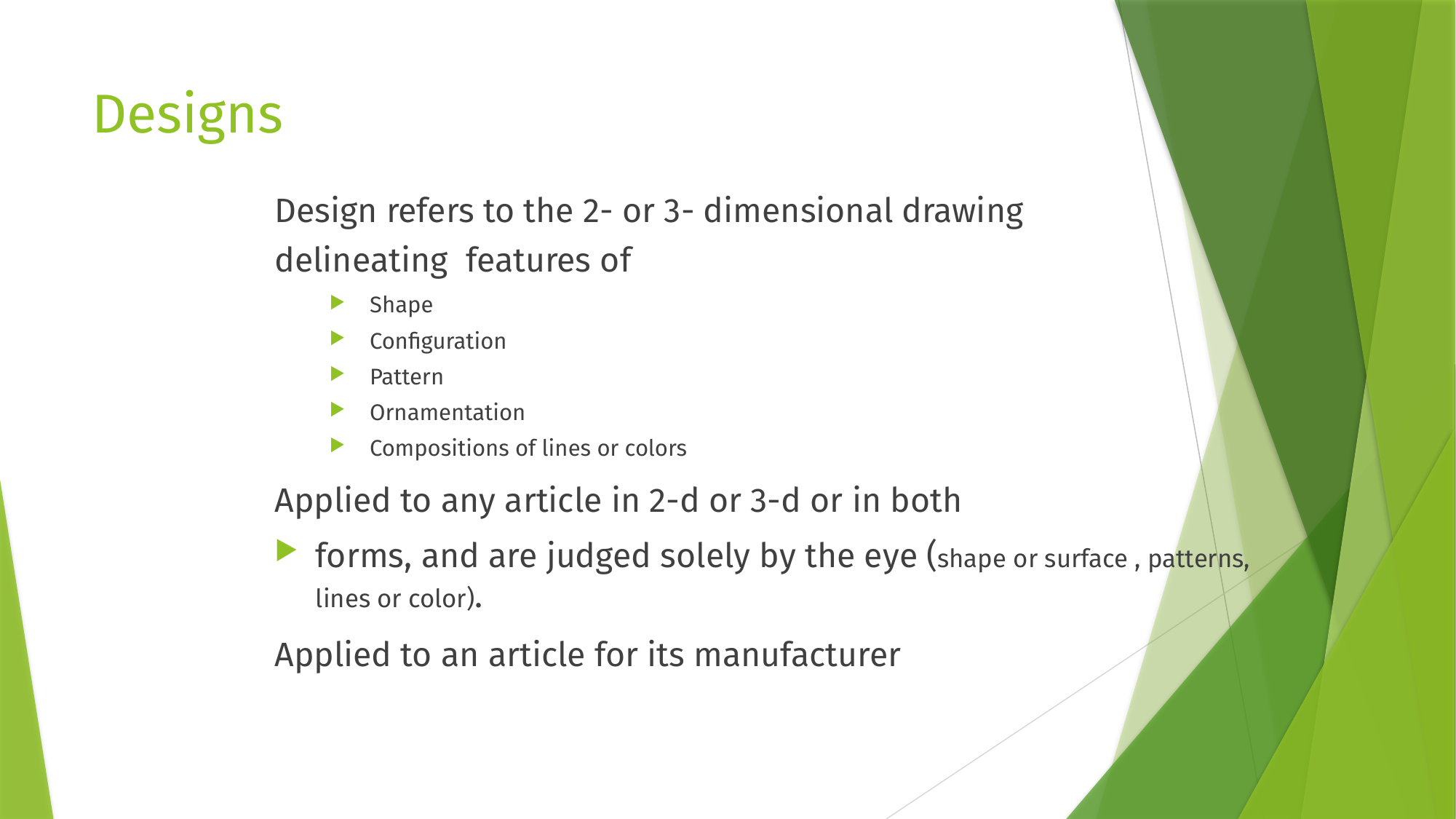

# Designs
Design refers to the 2- or 3- dimensional drawing
delineating  features of
 Shape
 Configuration
 Pattern
 Ornamentation
 Compositions of lines or colors
Applied to any article in 2-d or 3-d or in both
forms, and are judged solely by the eye (shape or surface , patterns, lines or color).
Applied to an article for its manufacturer